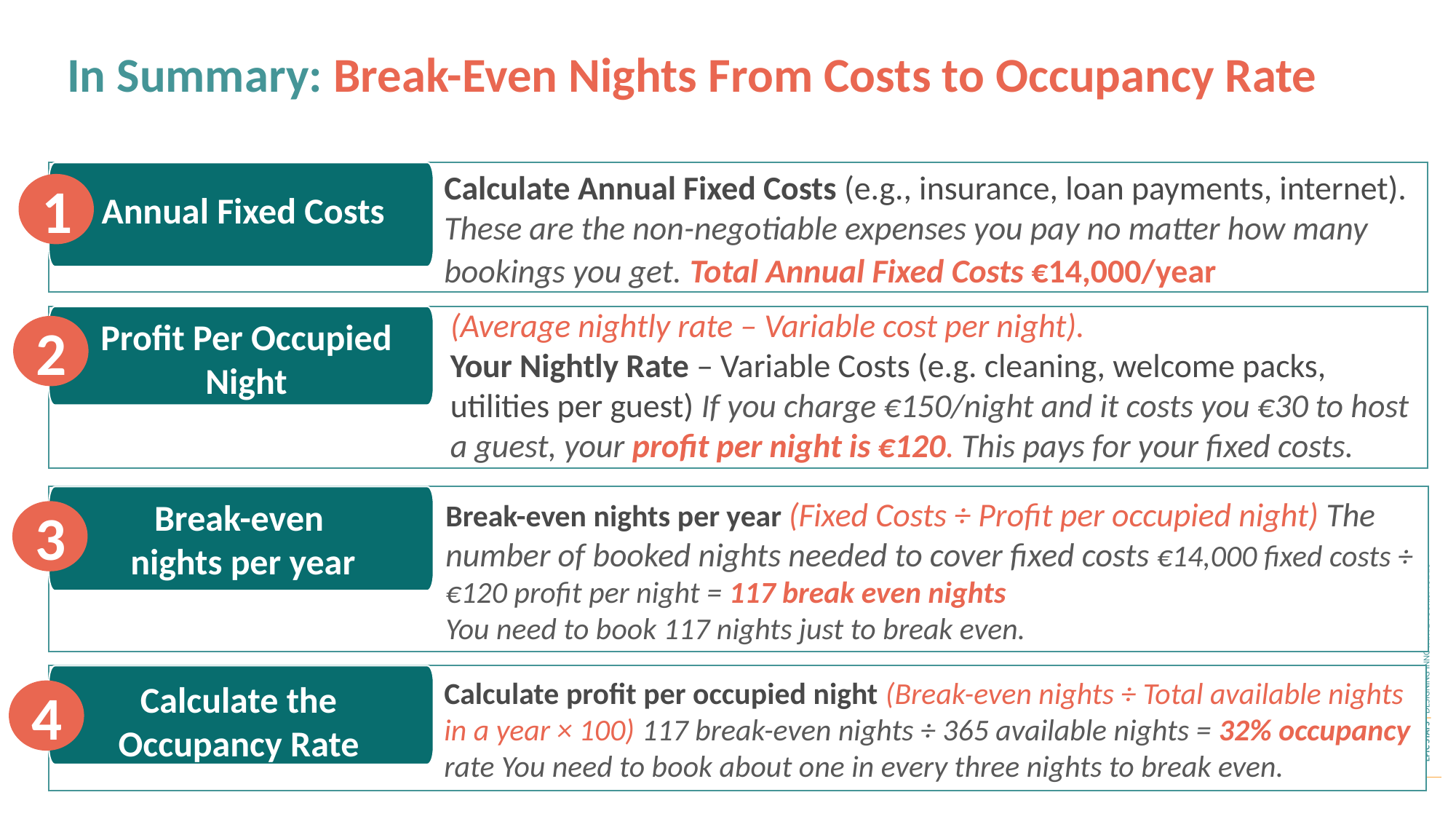

In Summary: Break-Even Nights From Costs to Occupancy Rate
Calculate Annual Fixed Costs (e.g., insurance, loan payments, internet). These are the non-negotiable expenses you pay no matter how many bookings you get. Total Annual Fixed Costs €14,000/year

1

Annual Fixed Costs
(Average nightly rate – Variable cost per night).
Your Nightly Rate – Variable Costs (e.g. cleaning, welcome packs, utilities per guest) If you charge €150/night and it costs you €30 to host a guest, your profit per night is €120. This pays for your fixed costs.

Profit Per Occupied Night
2

Break-even nights per year (Fixed Costs ÷ Profit per occupied night) The number of booked nights needed to cover fixed costs €14,000 fixed costs ÷ €120 profit per night = 117 break even nights
You need to book 117 nights just to break even.
Break-even
nights per year
3

Calculate profit per occupied night (Break-even nights ÷ Total available nights in a year × 100) 117 break-even nights ÷ 365 available nights = 32% occupancy rate You need to book about one in every three nights to break even.
Calculate the Occupancy Rate
4